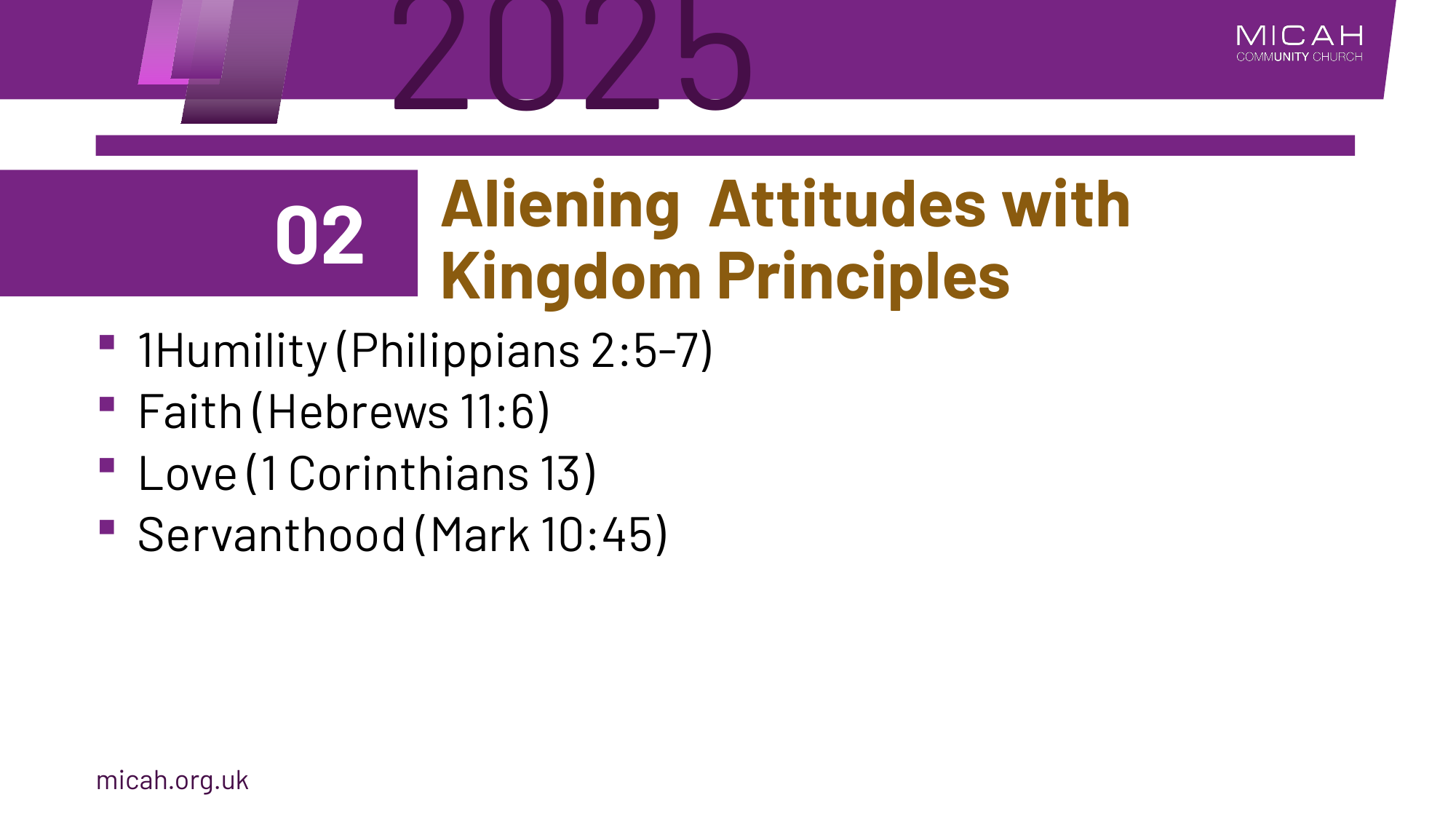

# Aliening  Attitudes with Kingdom Principles
02
1Humility (Philippians 2:5-7)
Faith (Hebrews 11:6)
Love (1 Corinthians 13)
Servanthood (Mark 10:45)